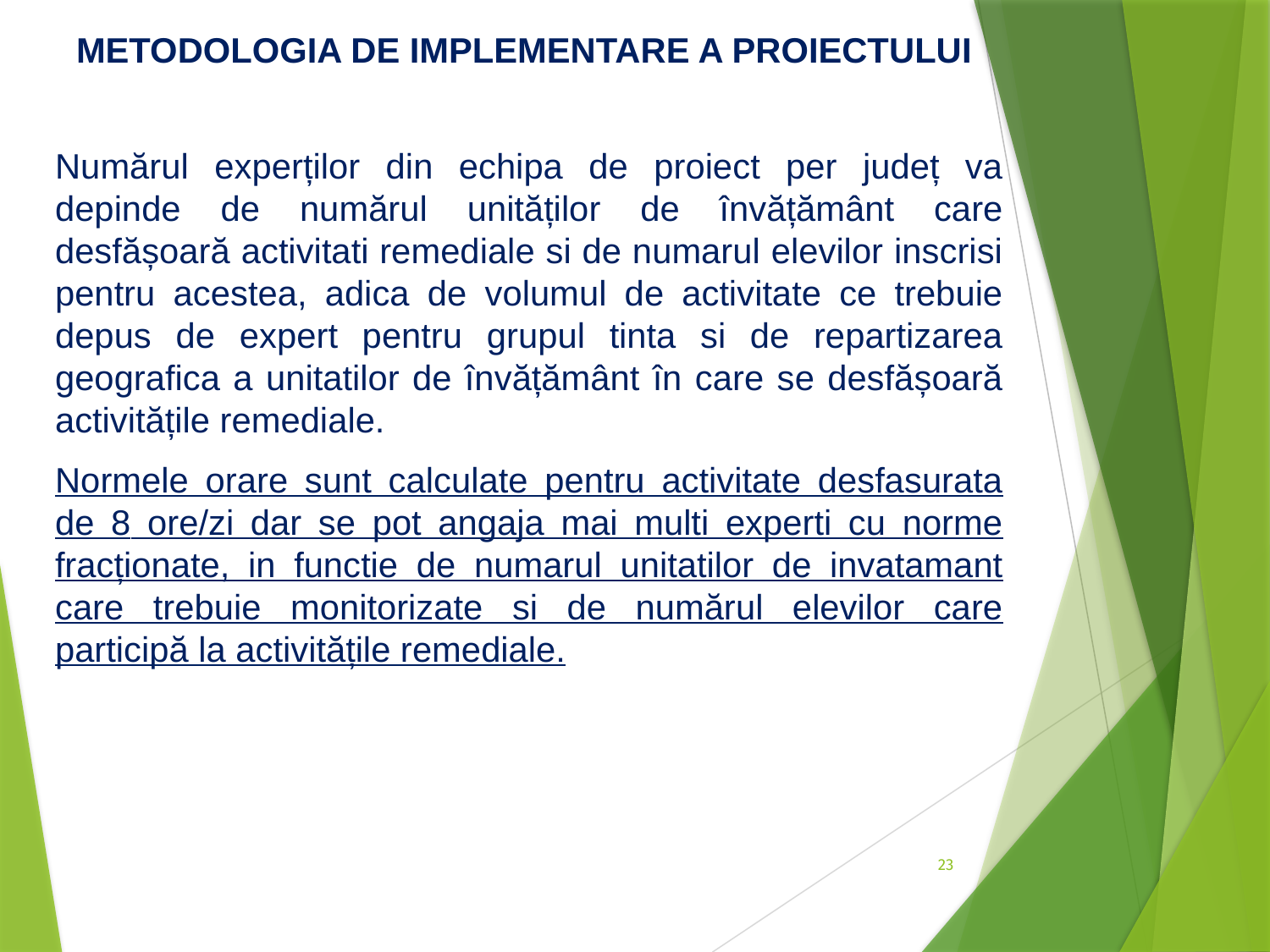

# METODOLOGIA DE IMPLEMENTARE A PROIECTULUI
Numărul experților din echipa de proiect per județ va depinde de numărul unităților de învățământ care desfășoară activitati remediale si de numarul elevilor inscrisi pentru acestea, adica de volumul de activitate ce trebuie depus de expert pentru grupul tinta si de repartizarea geografica a unitatilor de învățământ în care se desfășoară activitățile remediale.
Normele orare sunt calculate pentru activitate desfasurata de 8 ore/zi dar se pot angaja mai multi experti cu norme fracționate, in functie de numarul unitatilor de invatamant care trebuie monitorizate si de numărul elevilor care participă la activitățile remediale.

23